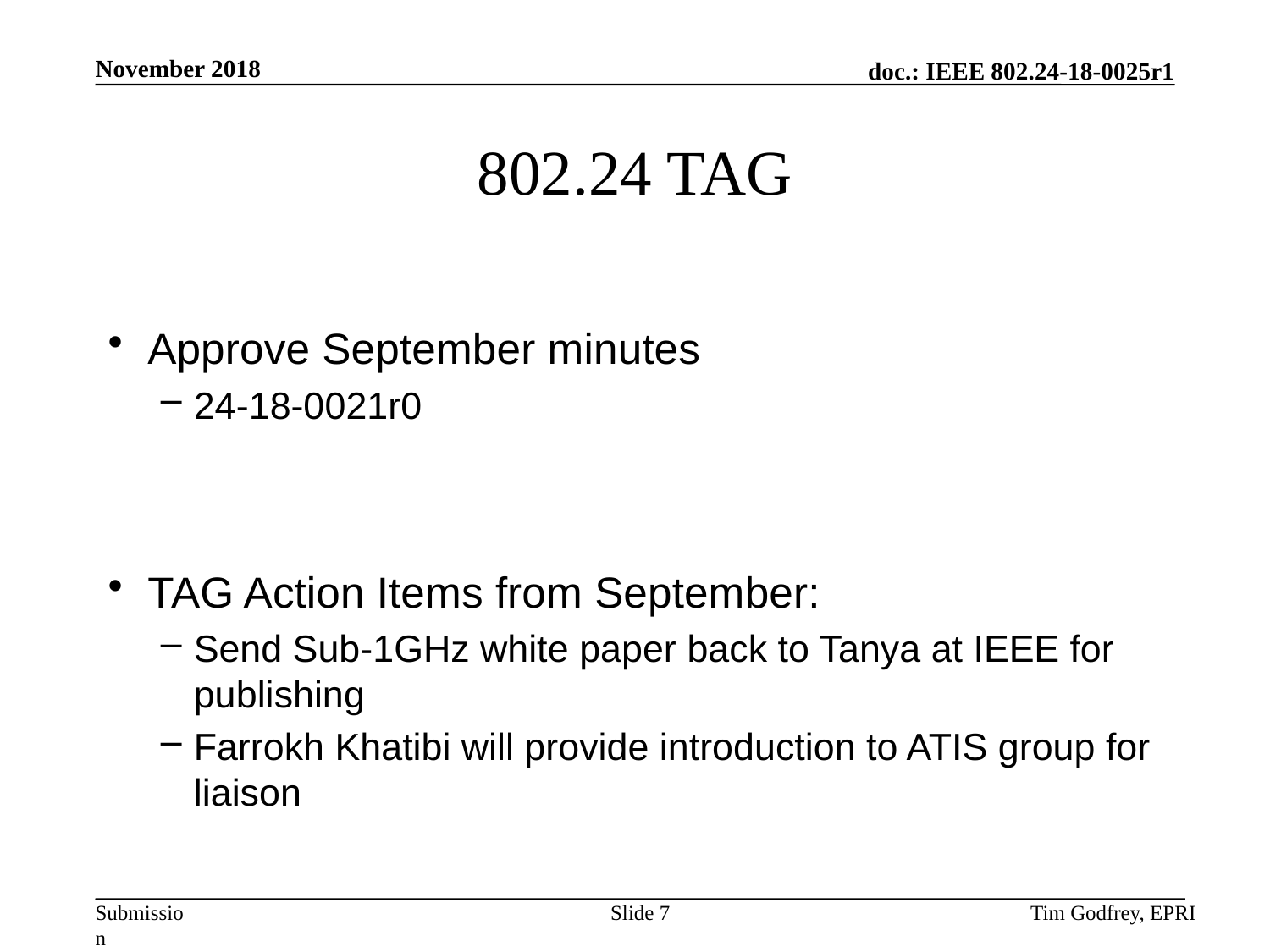

# 802.24 TAG

Approve September minutes
24-18-0021r0

TAG Action Items from September:
Send Sub-1GHz white paper back to Tanya at IEEE for publishing
Farrokh Khatibi will provide introduction to ATIS group for liaison

Slide 7
Tim Godfrey, EPRI